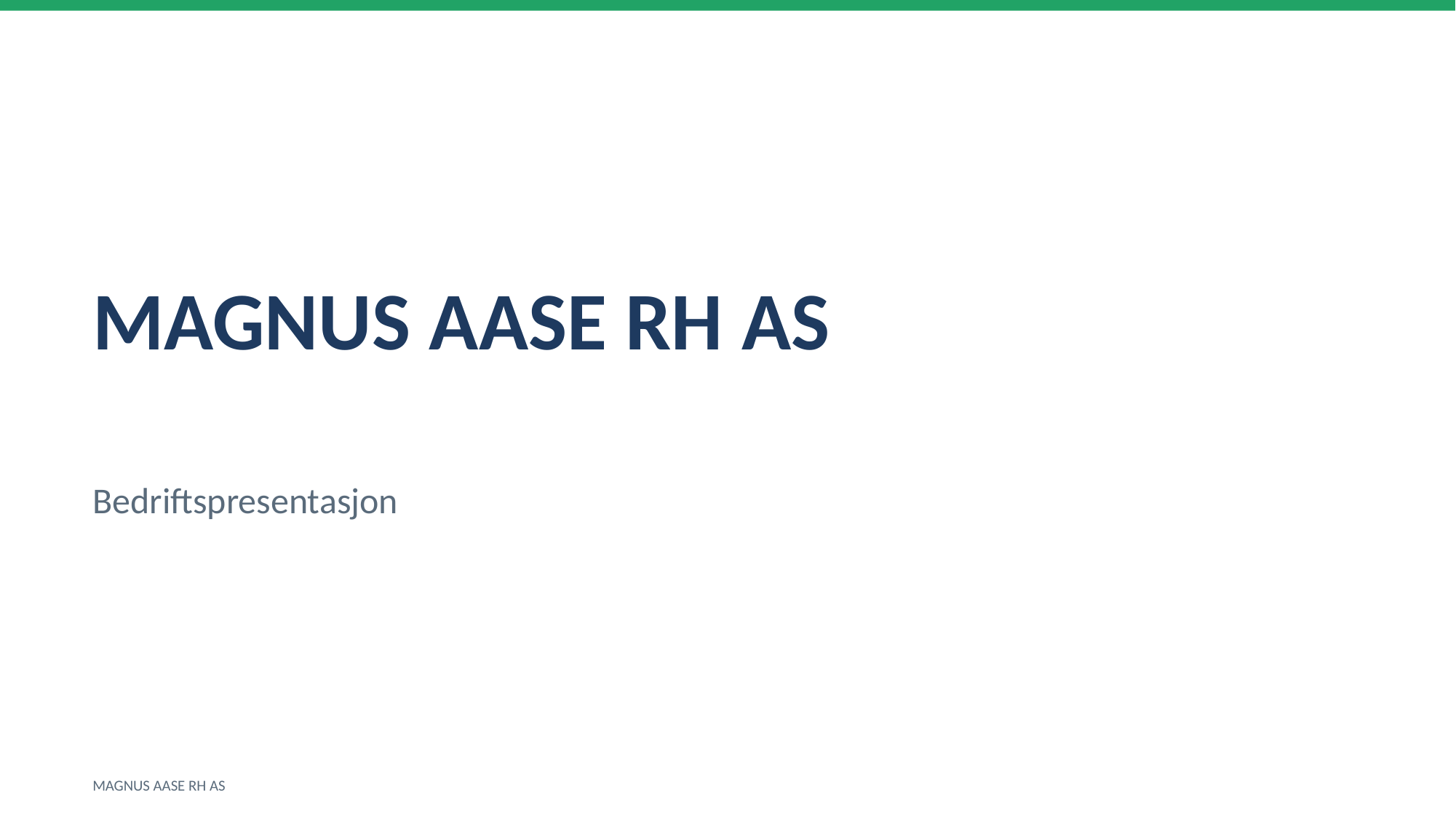

MAGNUS AASE RH AS
Bedriftspresentasjon
MAGNUS AASE RH AS